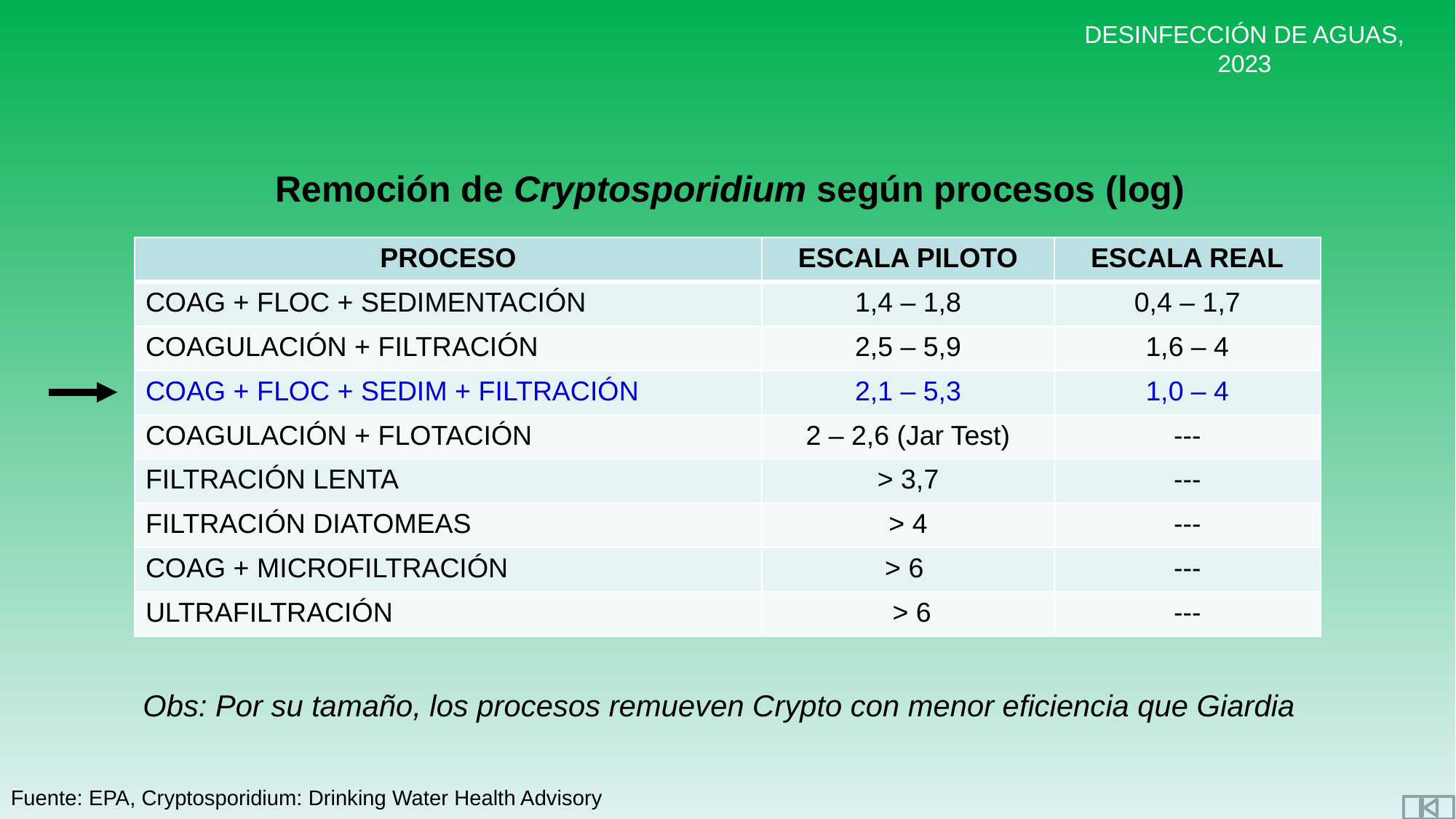

Remoción de Cryptosporidium según procesos (log)
| PROCESO | ESCALA PILOTO | ESCALA REAL |
| --- | --- | --- |
| COAG + FLOC + SEDIMENTACIÓN | 1,4 – 1,8 | 0,4 – 1,7 |
| COAGULACIÓN + FILTRACIÓN | 2,5 – 5,9 | 1,6 – 4 |
| COAG + FLOC + SEDIM + FILTRACIÓN | 2,1 – 5,3 | 1,0 – 4 |
| COAGULACIÓN + FLOTACIÓN | 2 – 2,6 (Jar Test) | --- |
| FILTRACIÓN LENTA | > 3,7 | --- |
| FILTRACIÓN DIATOMEAS | > 4 | --- |
| COAG + MICROFILTRACIÓN | > 6 | --- |
| ULTRAFILTRACIÓN | > 6 | --- |
Obs: Por su tamaño, los procesos remueven Crypto con menor eficiencia que Giardia
Fuente: EPA, Cryptosporidium: Drinking Water Health Advisory